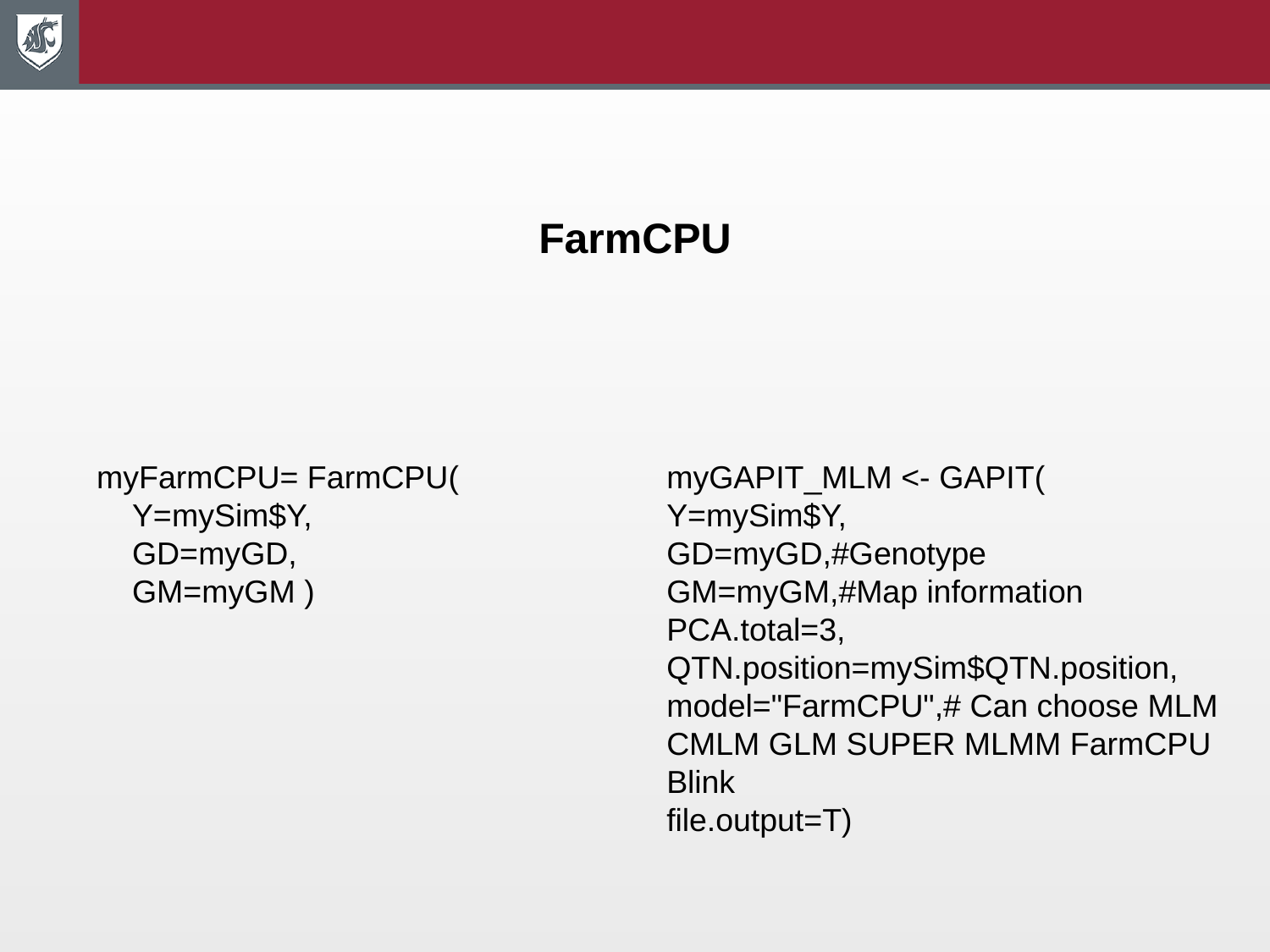

# FarmCPU
myFarmCPU= FarmCPU(
    Y=mySim$Y,
    GD=myGD,
    GM=myGM )
myGAPIT_MLM <- GAPIT(
Y=mySim$Y,
GD=myGD,#Genotype
GM=myGM,#Map information
PCA.total=3,
QTN.position=mySim$QTN.position,
model="FarmCPU",# Can choose MLM CMLM GLM SUPER MLMM FarmCPU Blink
file.output=T)